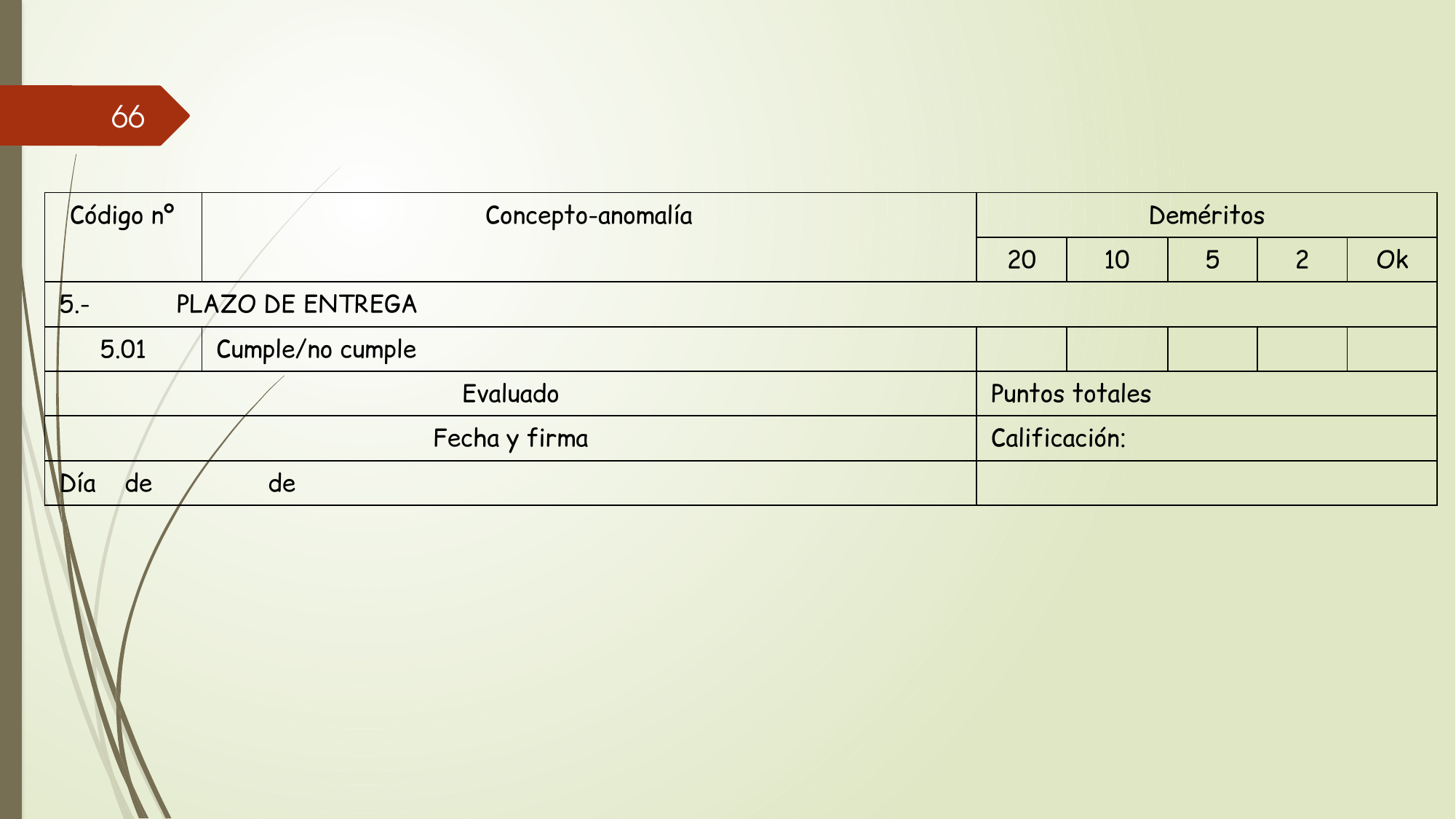

66
| Código nº | Concepto-anomalía | Deméritos |  |  |  |  |
| --- | --- | --- | --- | --- | --- | --- |
|  |  | 20 | 10 | 5 | 2 | Ok |
| 5.- PLAZO DE ENTREGA |  |  |  |  |  |  |
| 5.01 | Cumple/no cumple |  |  |  |  |  |
| Evaluado |  | Puntos totales |  |  |  |  |
| Fecha y firma |  | Calificación: |  |  |  |  |
| Día de de |  |  |  |  |  |  |